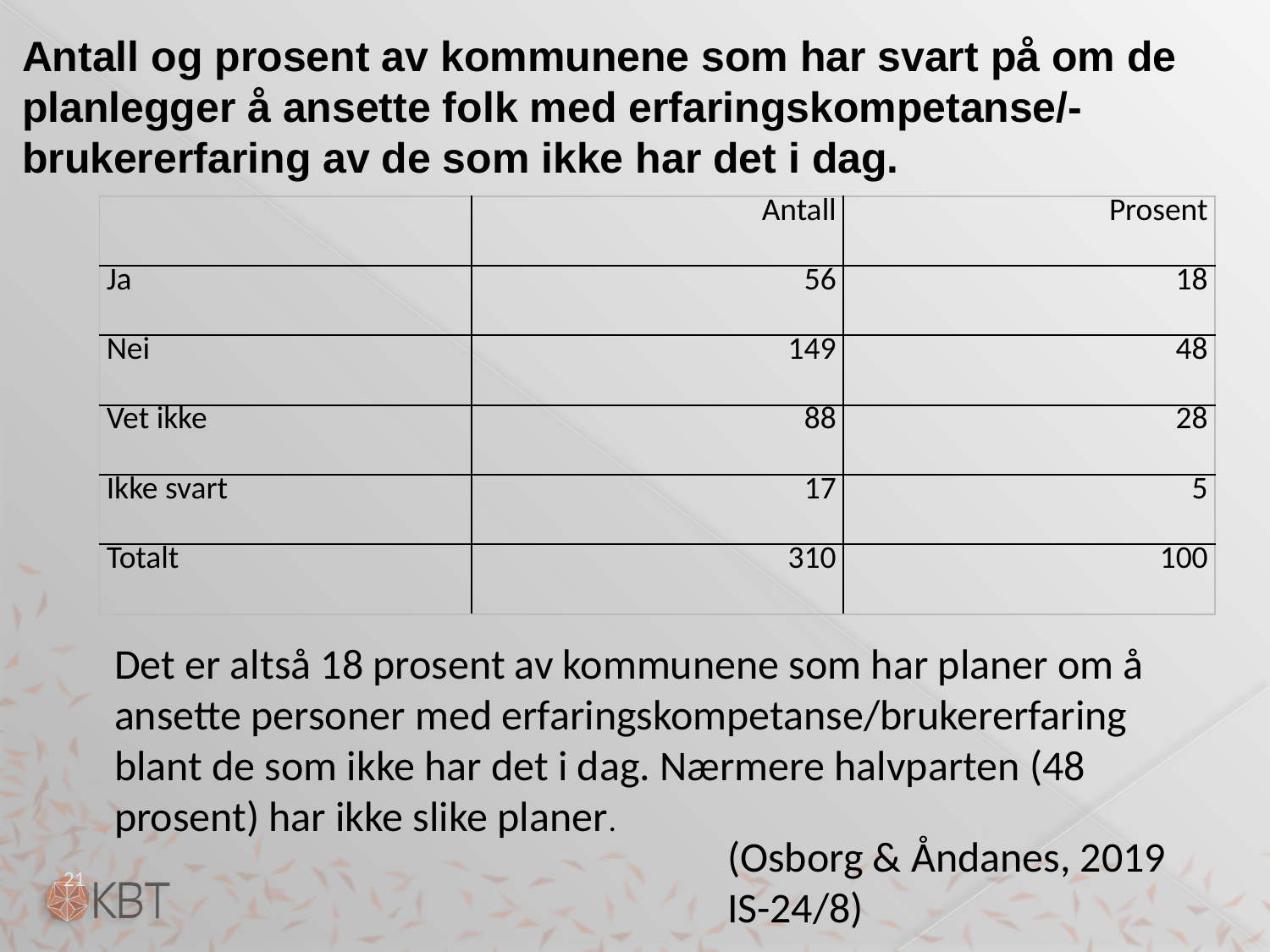

# Antall og prosent av kommunene som har svart på om de planlegger å ansette folk med erfaringskompetanse/-brukererfaring av de som ikke har det i dag.
|  | Antall | Prosent |
| --- | --- | --- |
| Ja | 56 | 18 |
| Nei | 149 | 48 |
| Vet ikke | 88 | 28 |
| Ikke svart | 17 | 5 |
| Totalt | 310 | 100 |
Det er altså 18 prosent av kommunene som har planer om å ansette personer med erfaringskompetanse/brukererfaring blant de som ikke har det i dag. Nærmere halvparten (48 prosent) har ikke slike planer.

(Osborg & Åndanes, 2019
IS-24/8)
21